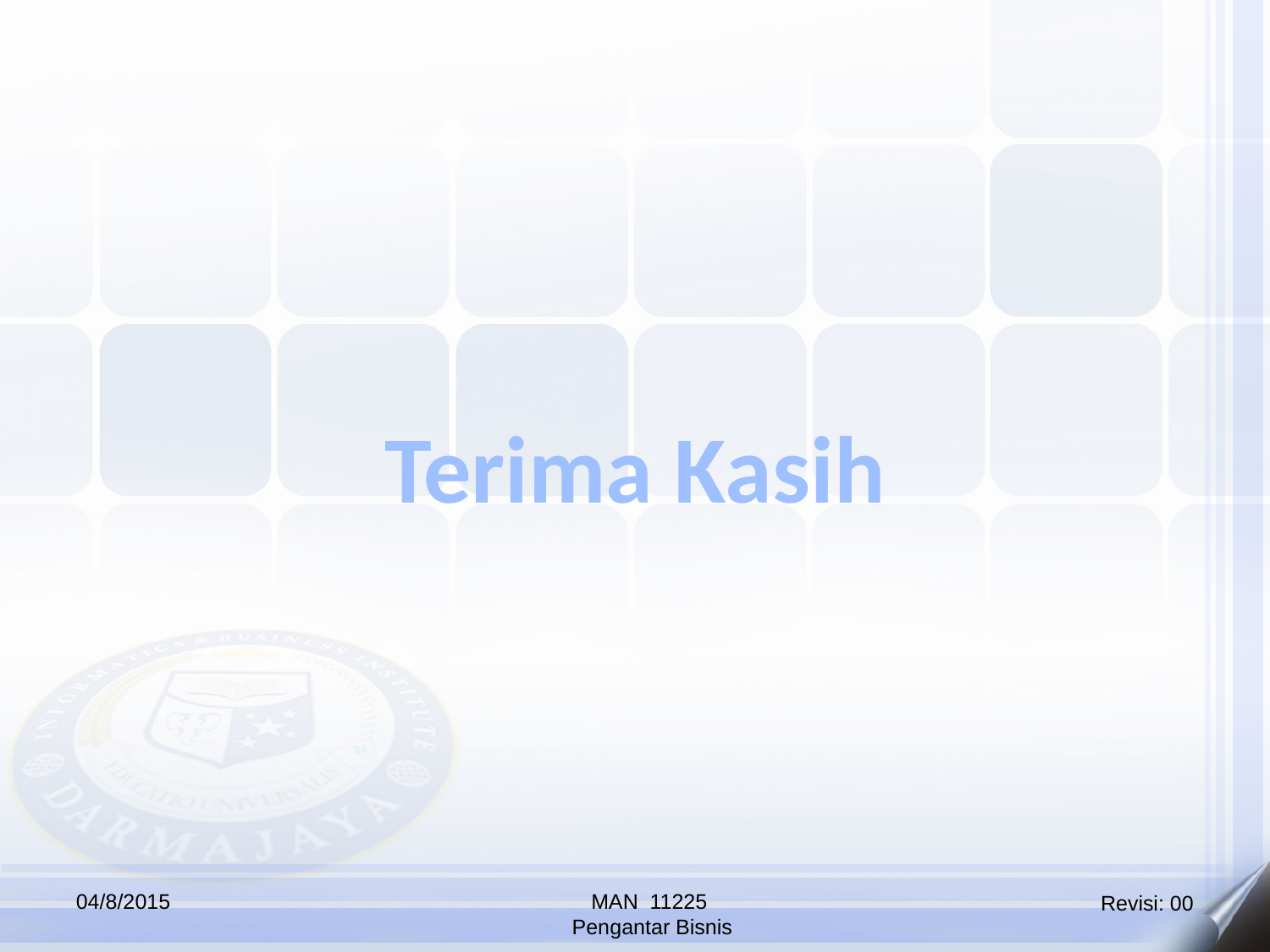

Terima Kasih
04/8/2015
MAN  11225
   Pengantar Bisnis